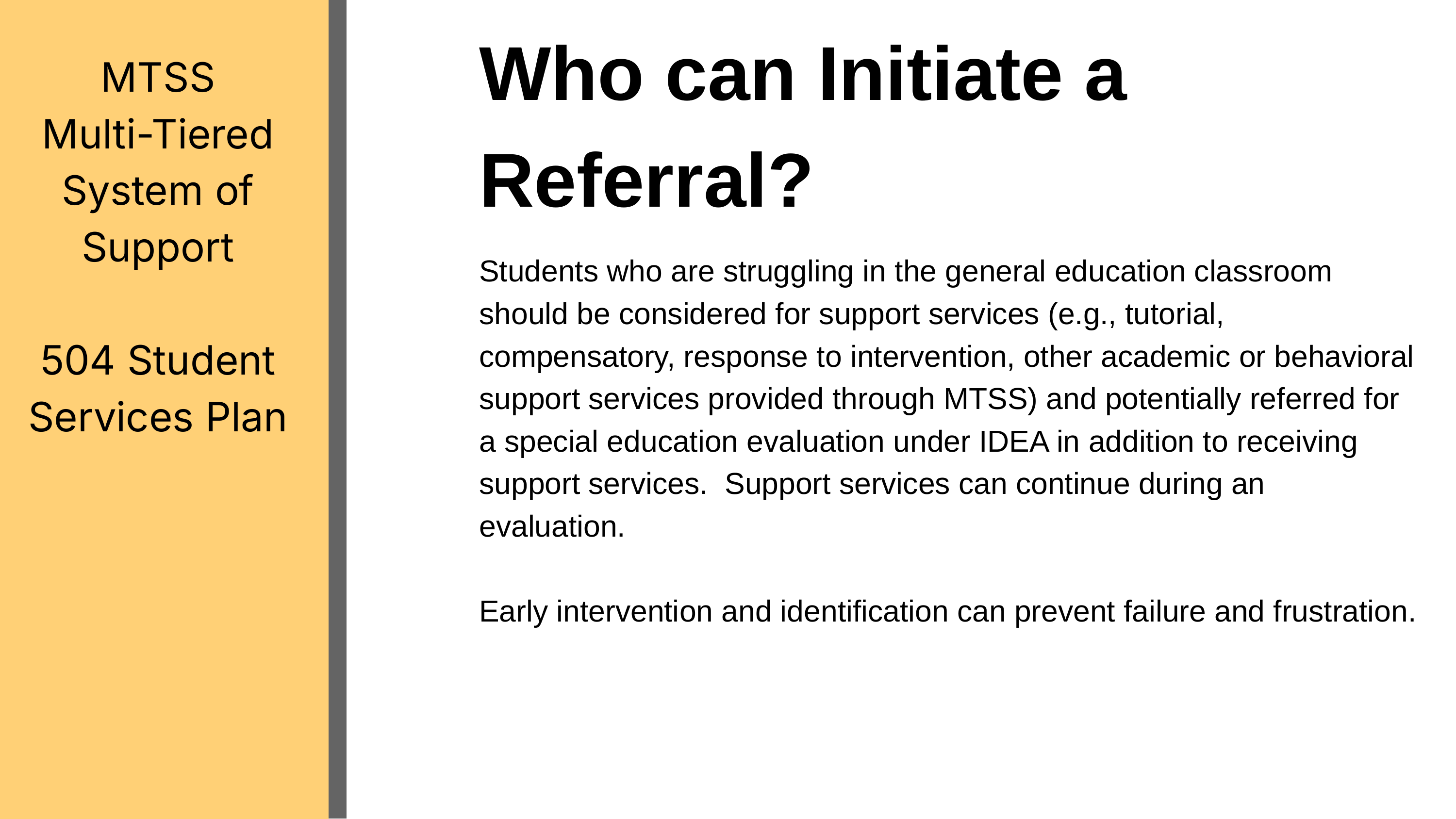

Who can Initiate a Referral?
MTSS
Multi-Tiered
System of Support

504 Student Services Plan
Students who are struggling in the general education classroom should be considered for support services (e.g., tutorial, compensatory, response to intervention, other academic or behavioral support services provided through MTSS) and potentially referred for a special education evaluation under IDEA in addition to receiving support services.  Support services can continue during an evaluation.

Early intervention and identification can prevent failure and frustration.